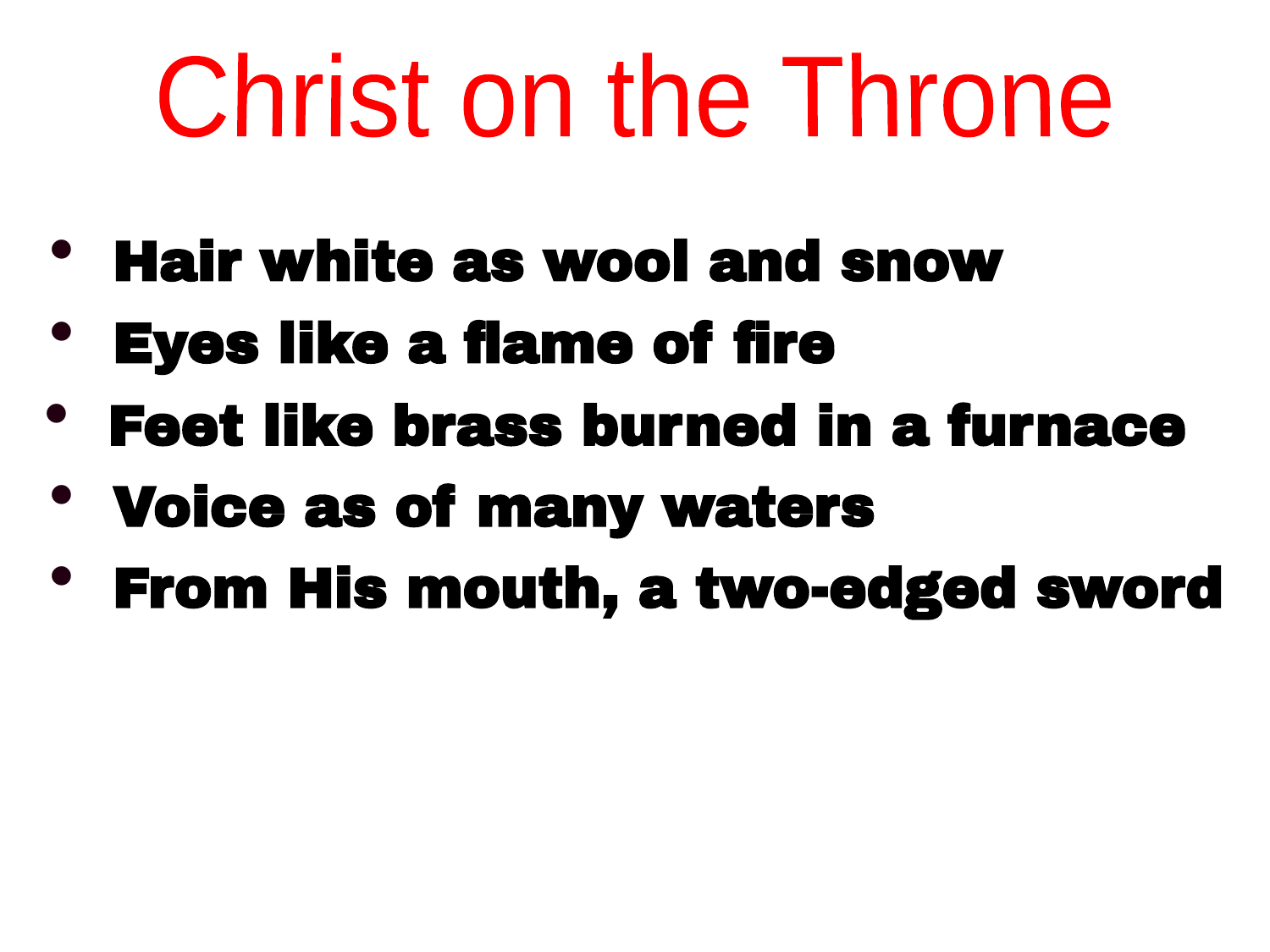

Christ on the Throne
Hair white as wool and snow
Eyes like a flame of fire
Feet like brass burned in a furnace
Voice as of many waters
From His mouth, a two-edged sword